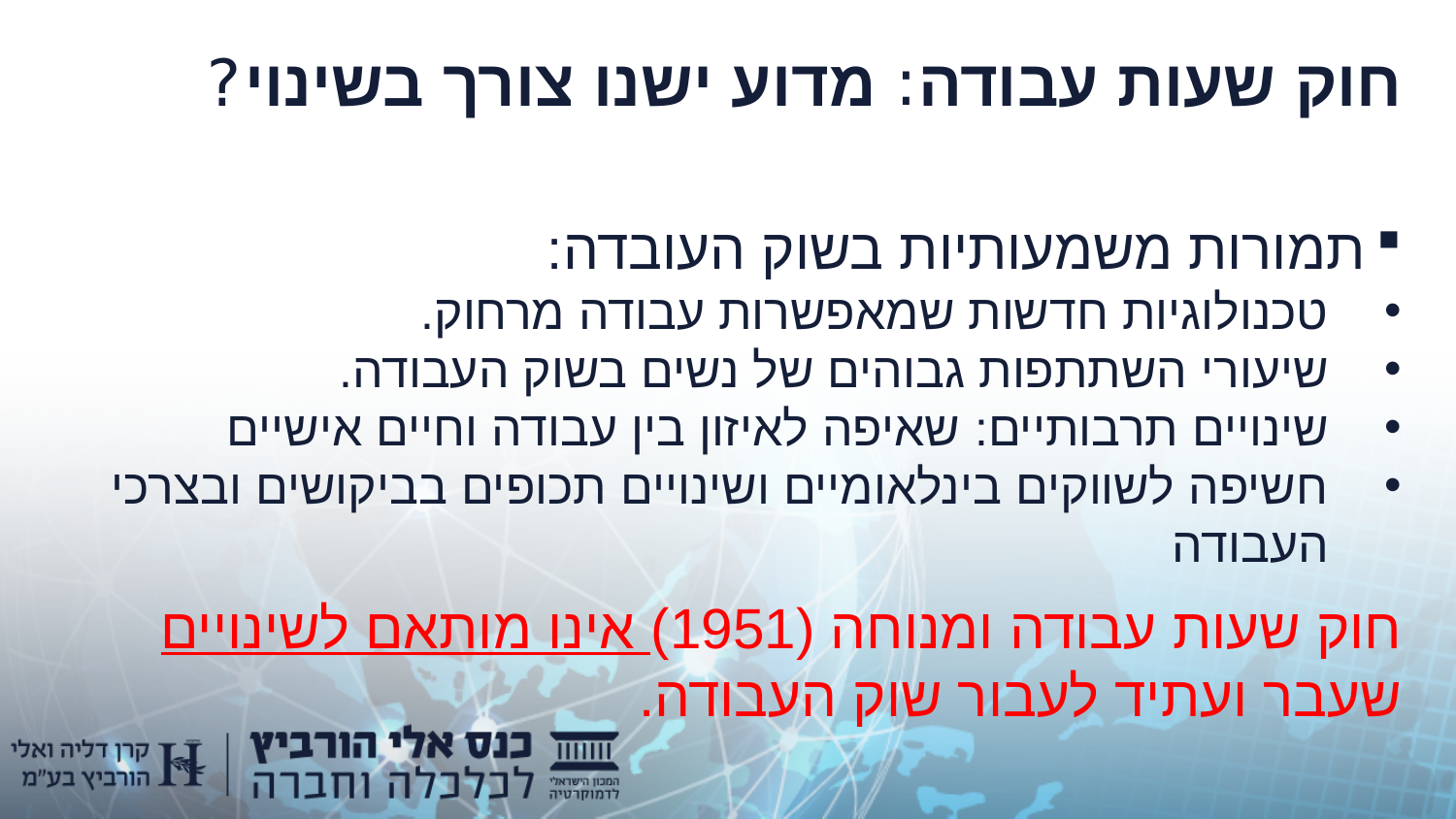

# חוק שעות עבודה: מדוע ישנו צורך בשינוי?
תמורות משמעותיות בשוק העובדה:
טכנולוגיות חדשות שמאפשרות עבודה מרחוק.
שיעורי השתתפות גבוהים של נשים בשוק העבודה.
שינויים תרבותיים: שאיפה לאיזון בין עבודה וחיים אישיים
חשיפה לשווקים בינלאומיים ושינויים תכופים בביקושים ובצרכי העבודה
חוק שעות עבודה ומנוחה (1951) אינו מותאם לשינויים שעבר ועתיד לעבור שוק העבודה.